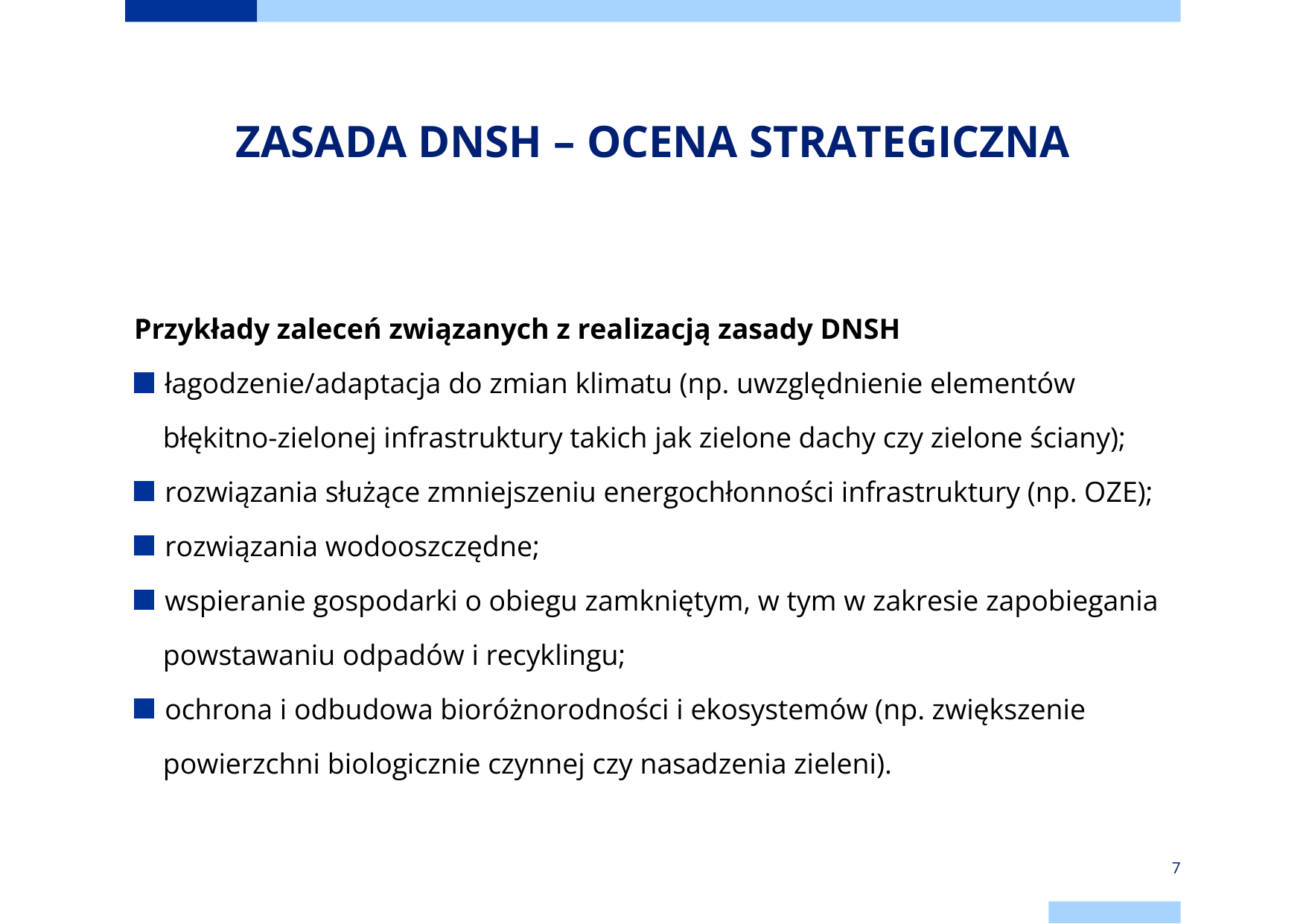

# ZASADA DNSH – OCENA STRATEGICZNA
Przykłady zaleceń związanych z realizacją zasady DNSH
łagodzenie/adaptacja do zmian klimatu (np. uwzględnienie elementów
    błękitno-zielonej infrastruktury takich jak zielone dachy czy zielone ściany);
rozwiązania służące zmniejszeniu energochłonności infrastruktury (np. OZE);
rozwiązania wodooszczędne;
wspieranie gospodarki o obiegu zamkniętym, w tym w zakresie zapobiegania
    powstawaniu odpadów i recyklingu;
ochrona i odbudowa bioróżnorodności i ekosystemów (np. zwiększenie
    powierzchni biologicznie czynnej czy nasadzenia zieleni).
7